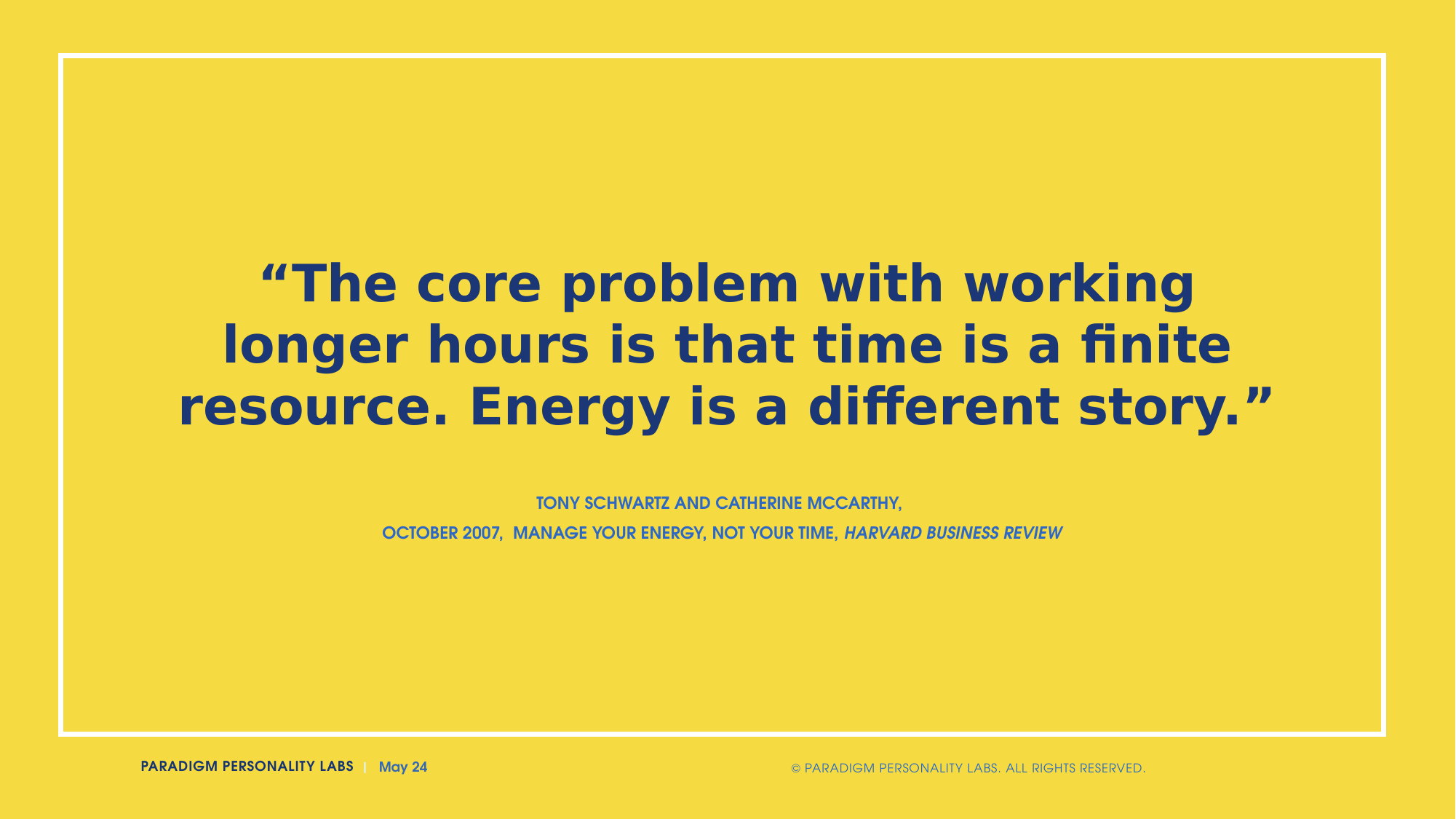

“The core problem with working longer hours is that time is a finite resource. Energy is a different story.”
TONY SCHWARTZ AND CATHERINE MCCARTHY,
OCTOBER 2007,  MANAGE YOUR ENERGY, NOT YOUR TIME, HARVARD BUSINESS REVIEW
May 24
PARADIGM PERSONALITY LABS  |
© PARADIGM PERSONALITY LABS. ALL RIGHTS RESERVED.